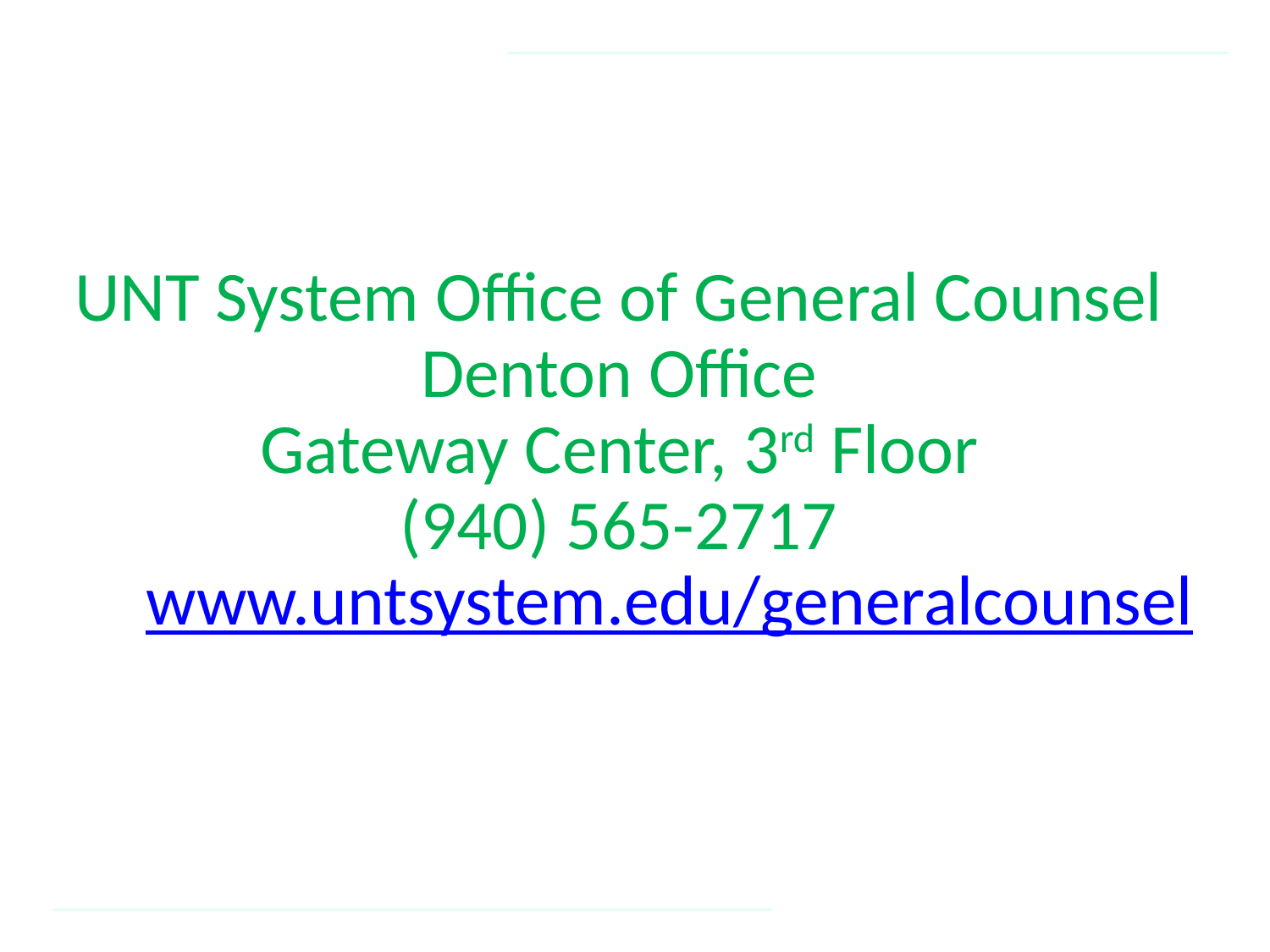

UNT System Office of General Counsel
Denton Office
Gateway Center, 3rd Floor
(940) 565-2717
wwwww.untsystem.edu/generalcounsel